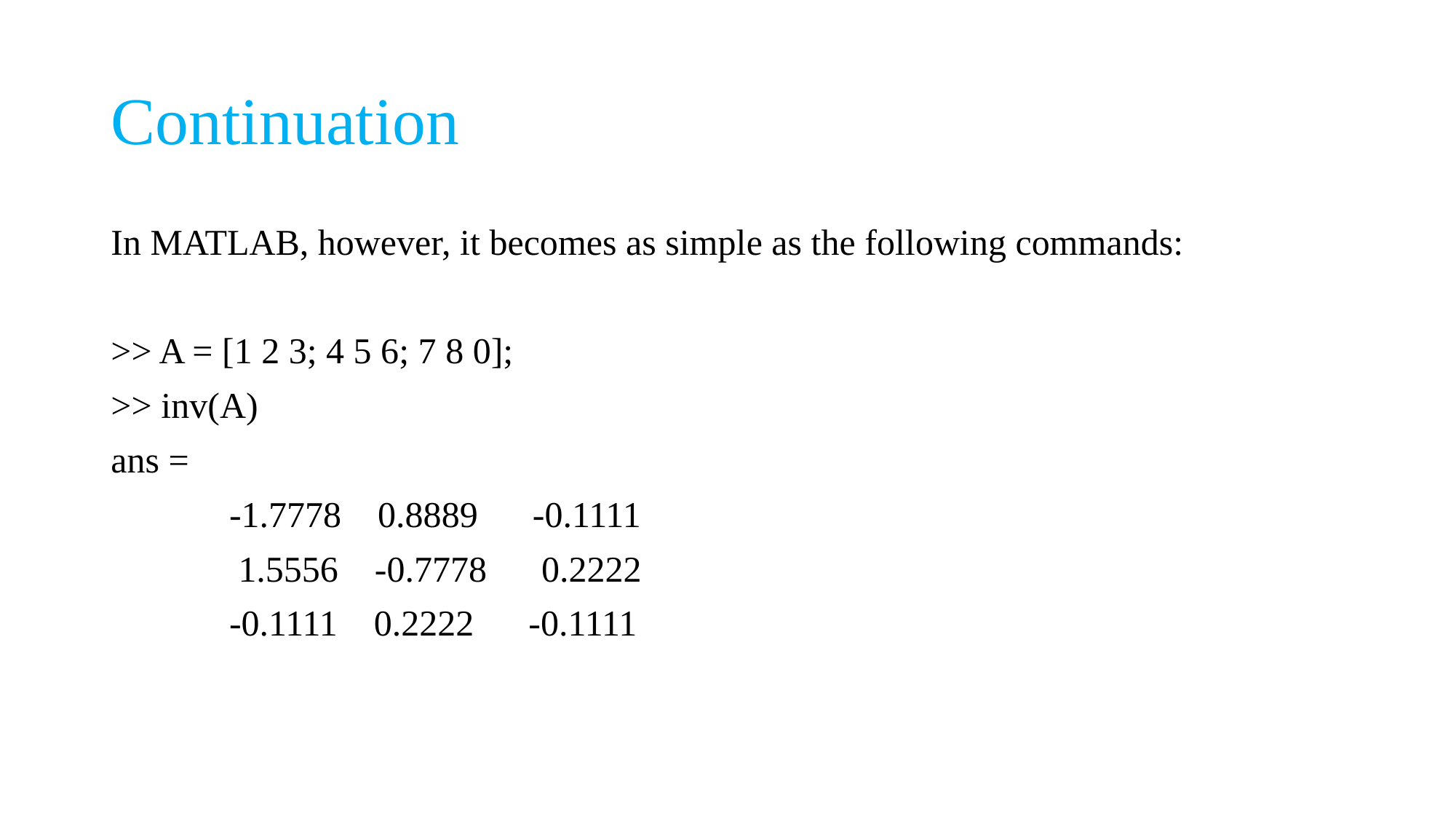

# Continuation
In MATLAB, however, it becomes as simple as the following commands:

>> A = [1 2 3; 4 5 6; 7 8 0];
>> inv(A)
ans =
             -1.7778    0.8889      -0.1111
              1.5556    -0.7778      0.2222
             -0.1111    0.2222      -0.1111